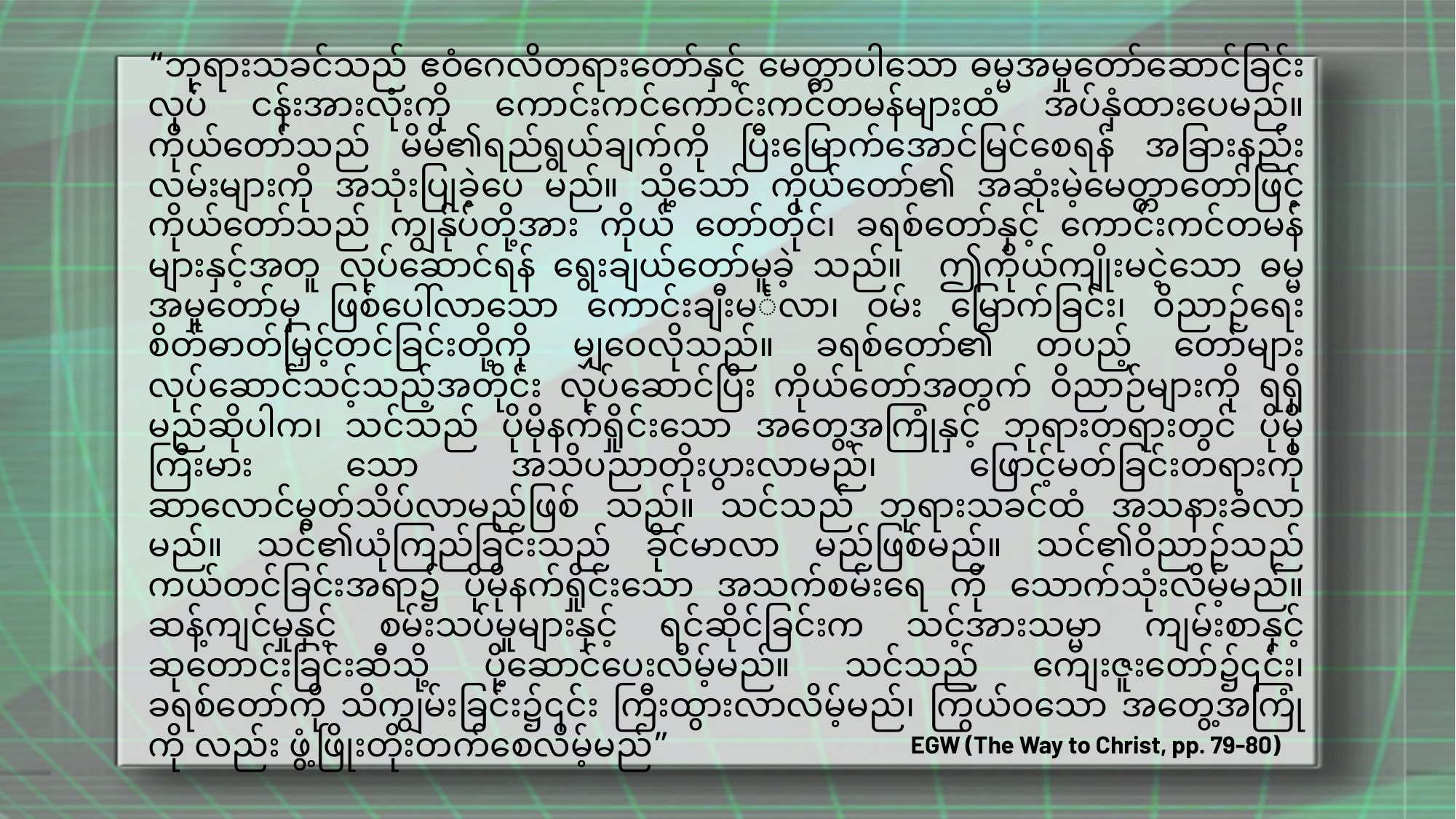

“ဘုရားသခင်သည် ဧဝံဂေလိတရားတော်နှင့် မေတ္တာပါသော ဓမ္မအမှုတော်ဆောင်ခြင်းလုပ် ငန်းအားလုံးကို ကောင်းကင်ကောင်းကင်တမန်များထံ အပ်နှံထားပေမည်။ ကိုယ်တော်သည် မိမိ၏ရည်ရွယ်ချက်ကို ပြီးမြောက်အောင်မြင်စေရန် အခြားနည်းလမ်းများကို အသုံးပြုခဲ့ပေ မည်။ သို့သော် ကိုယ်တော်၏ အဆုံးမဲ့မေတ္တာတော်ဖြင့် ကိုယ်တော်သည် ကျွန်ုပ်တို့အား ကိုယ် တော်တိုင်၊ ခရစ်တော်နှင့် ကောင်းကင်တမန်များနှင့်အတူ လုပ်ဆောင်ရန် ရွေးချယ်တော်မူခဲ့ သည်။  ဤကိုယ်ကျိုးမငဲ့သော ဓမ္မအမှုတော်မှ ဖြစ်ပေါ်လာသော ကောင်းချီးမင်္ဂလာ၊ ဝမ်း မြောက်ခြင်း၊ ဝိညာဉ်ရေးစိတ်ဓာတ်မြှင့်တင်ခြင်းတို့ကို မျှဝေလိုသည်။ ခရစ်တော်၏ တပည့် တော်များ လုပ်ဆောင်သင့်သည့်အတိုင်း လုပ်ဆောင်ပြီး ကိုယ်တော်အတွက် ဝိညာဉ်များကို ရရှိမည်ဆိုပါက၊ သင်သည် ပိုမိုနက်ရှိုင်းသော အတွေ့အကြုံနှင့် ဘုရားတရားတွင် ပိုမိုကြီးမား သော အသိပညာတိုးပွားလာမည်၊ ဖြောင့်မတ်ခြင်းတရားကို ဆာလောင်မွတ်သိပ်လာမည်ဖြစ် သည်။ သင်သည် ဘုရားသခင်ထံ အသနားခံလာမည်။ သင်၏ယုံကြည်ခြင်းသည် ခိုင်မာလာ မည်ဖြစ်မည်။ သင်၏ဝိညာဉ်သည် ကယ်တင်ခြင်းအရာ၌ ပိုမိုနက်ရှိုင်းသော အသက်စမ်းရေ ကို သောက်သုံးလိမ့်မည်။ ဆန့်ကျင်မှုနှင့် စမ်းသပ်မှုများနှင့် ရင်ဆိုင်ခြင်းက သင့်အားသမ္မာ ကျမ်းစာနှင့် ဆုတောင်းခြင်းဆီသို့ ပို့ဆောင်ပေးလိမ့်မည်။ သင်သည် ကျေးဇူးတော်၌၎င်း၊ ခရစ်တော်ကို သိကျွမ်းခြင်း၌၎င်း ကြီးထွားလာလိမ့်မည်၊ ကြွယ်ဝသော အတွေ့အကြုံကို လည်း ဖွံ့ဖြိုးတိုးတက်စေလိမ့်မည်”
EGW (The Way to Christ, pp. 79-80)